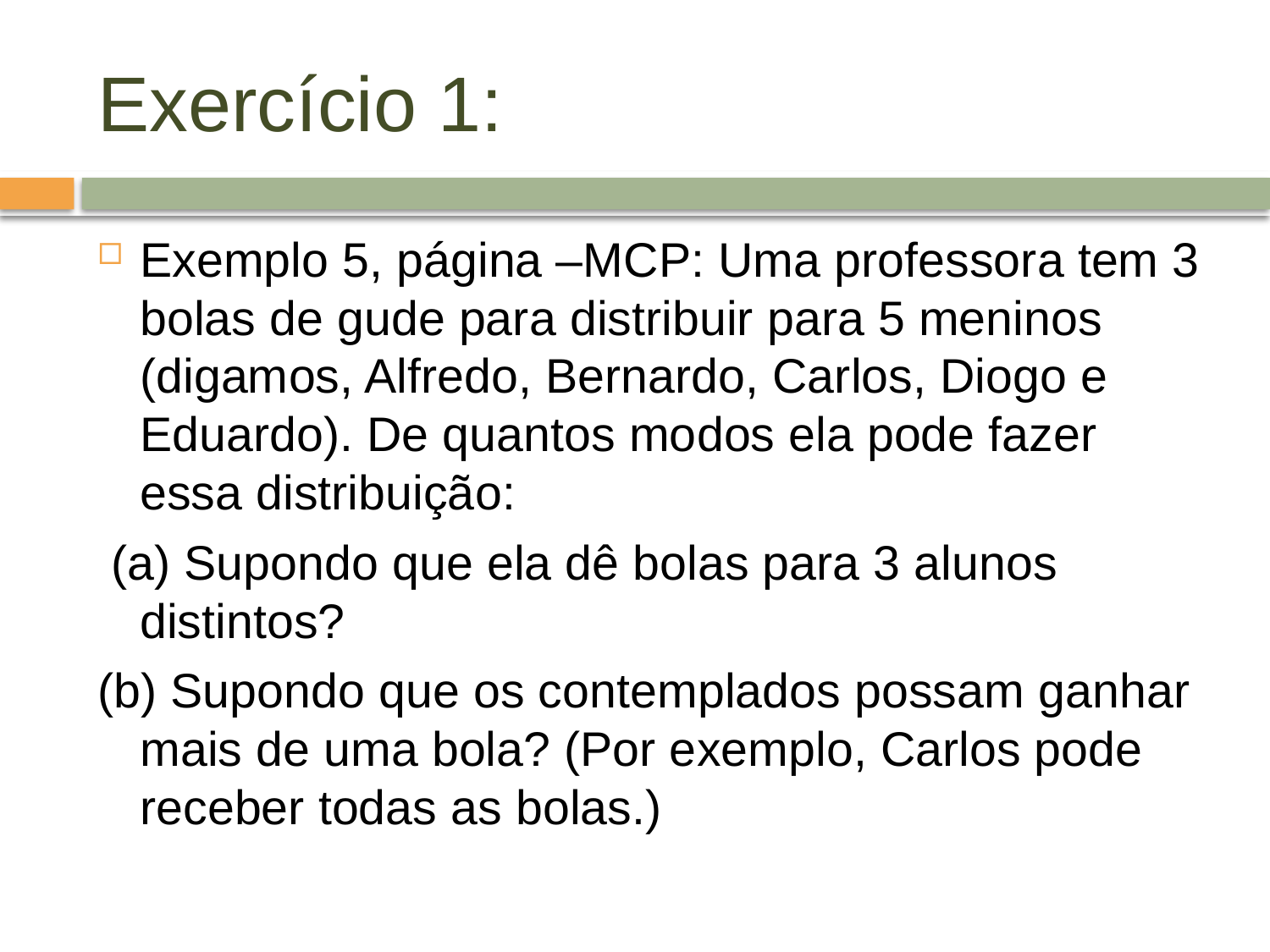

# Exercício 1:
Exemplo 5, página –MCP: Uma professora tem 3 bolas de gude para distribuir para 5 meninos (digamos, Alfredo, Bernardo, Carlos, Diogo e Eduardo). De quantos modos ela pode fazer essa distribuição:
 (a) Supondo que ela dê bolas para 3 alunos distintos?
(b) Supondo que os contemplados possam ganhar mais de uma bola? (Por exemplo, Carlos pode receber todas as bolas.)